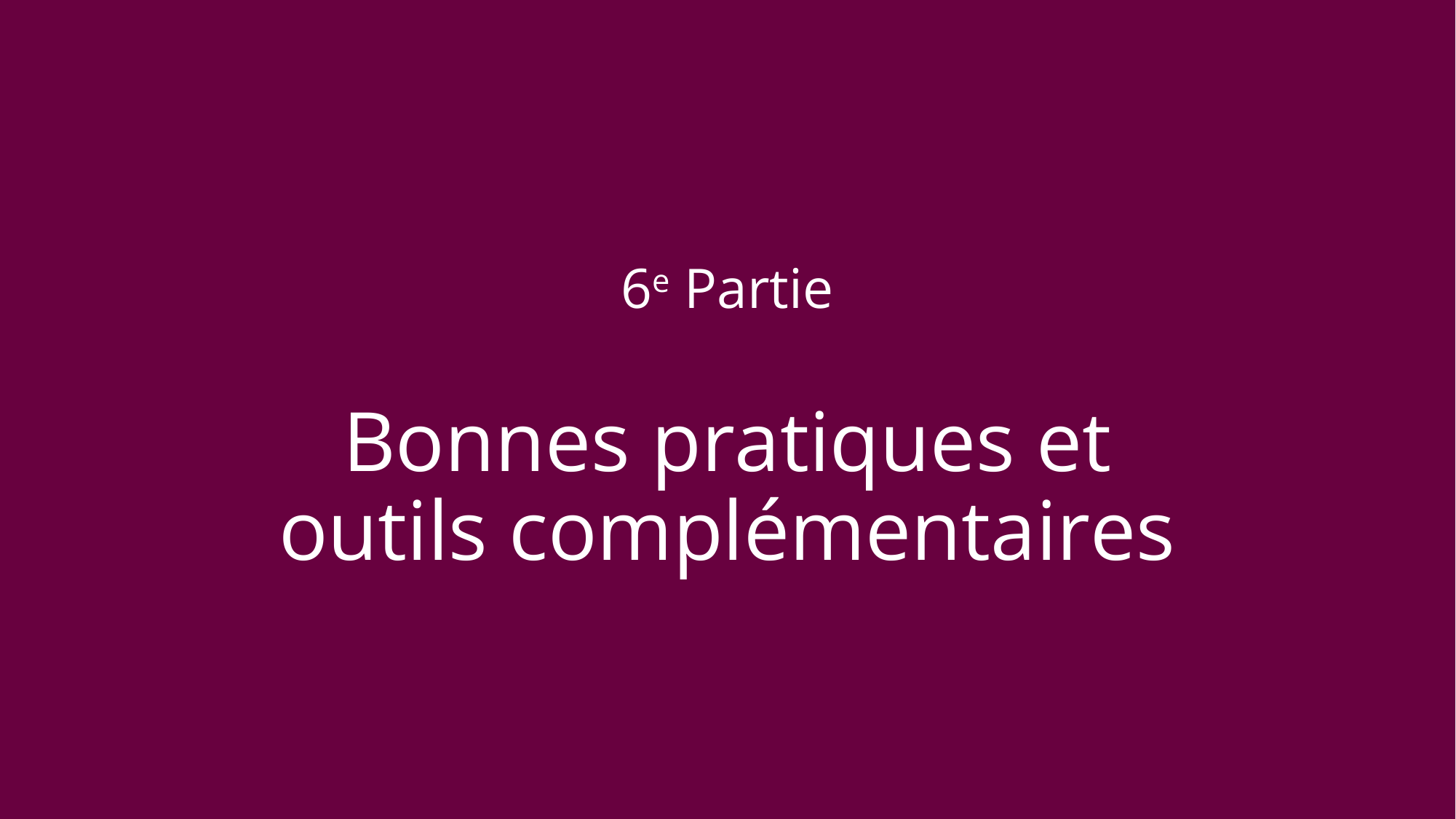

6e Partie
Bonnes pratiques et outils complémentaires